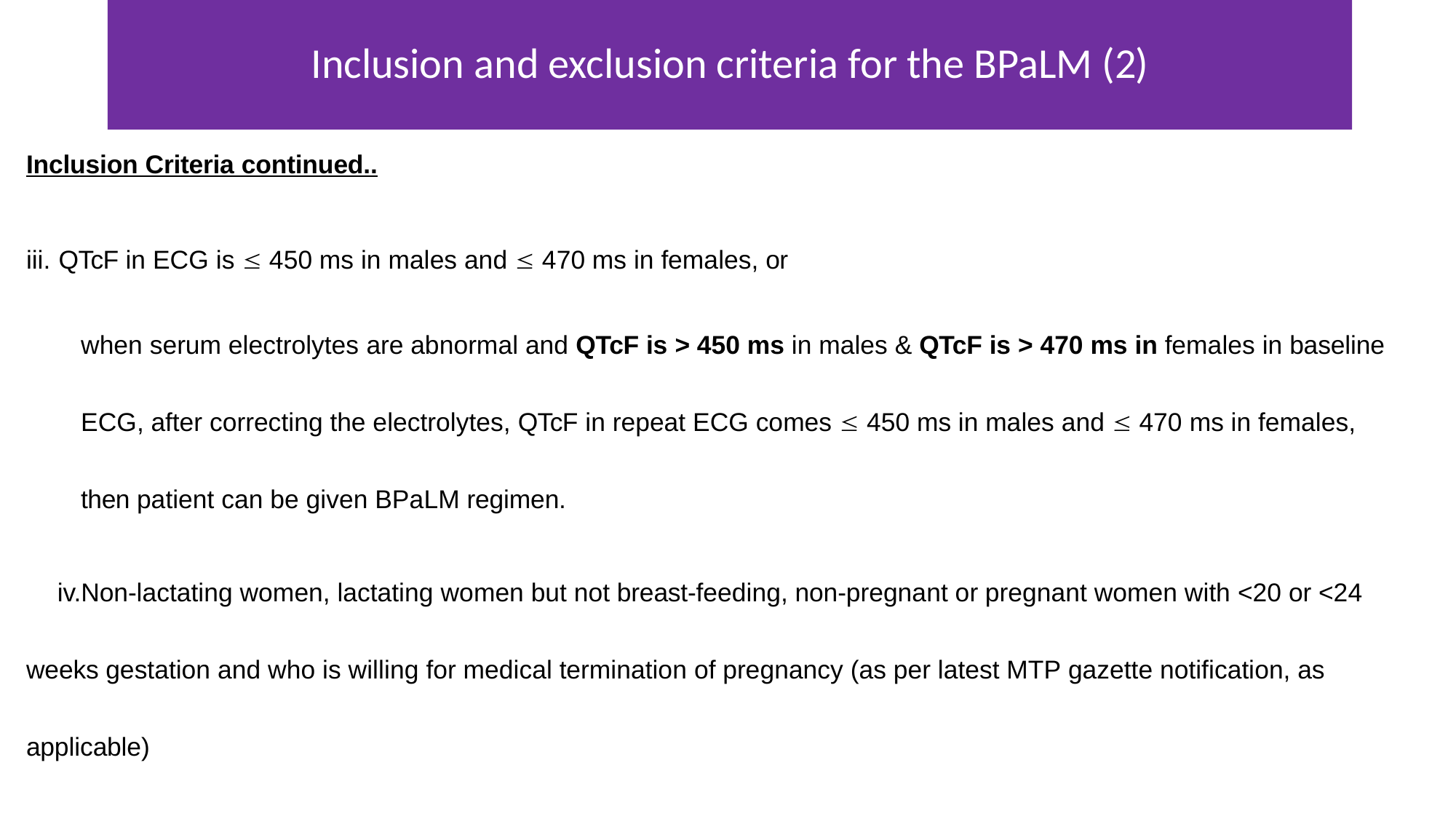

# Inclusion and exclusion criteria for the BPaLM (2)
Inclusion Criteria continued..

QTcF in ECG is ≤ 450 ms in males and ≤ 470 ms in females, or
when serum electrolytes are abnormal and QTcF is > 450 ms in males & QTcF is > 470 ms in females in baseline ECG, after correcting the electrolytes, QTcF in repeat ECG comes ≤ 450 ms in males and ≤ 470 ms in females, then patient can be given BPaLM regimen.
Non-lactating women, lactating women but not breast-feeding, non-pregnant or pregnant women with <20 or <24 weeks gestation and who is willing for medical termination of pregnancy (as per latest MTP gazette notification, as applicable)